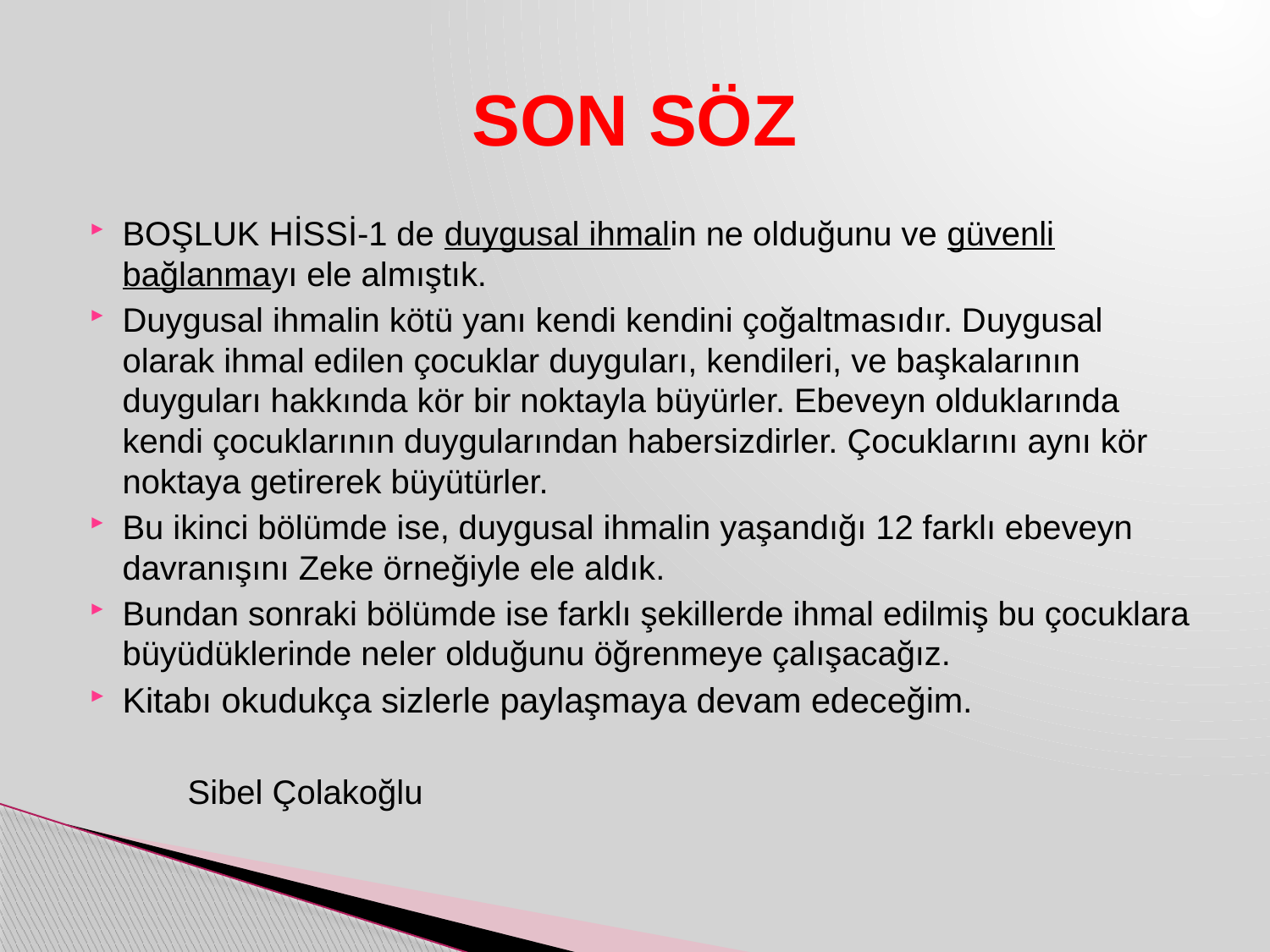

# SON SÖZ
BOŞLUK HİSSİ-1 de duygusal ihmalin ne olduğunu ve güvenli bağlanmayı ele almıştık.
Duygusal ihmalin kötü yanı kendi kendini çoğaltmasıdır. Duygusal olarak ihmal edilen çocuklar duyguları, kendileri, ve başkalarının duyguları hakkında kör bir noktayla büyürler. Ebeveyn olduklarında kendi çocuklarının duygularından habersizdirler. Çocuklarını aynı kör noktaya getirerek büyütürler.
Bu ikinci bölümde ise, duygusal ihmalin yaşandığı 12 farklı ebeveyn davranışını Zeke örneğiyle ele aldık.
Bundan sonraki bölümde ise farklı şekillerde ihmal edilmiş bu çocuklara büyüdüklerinde neler olduğunu öğrenmeye çalışacağız.
Kitabı okudukça sizlerle paylaşmaya devam edeceğim.

						       Sibel Çolakoğlu